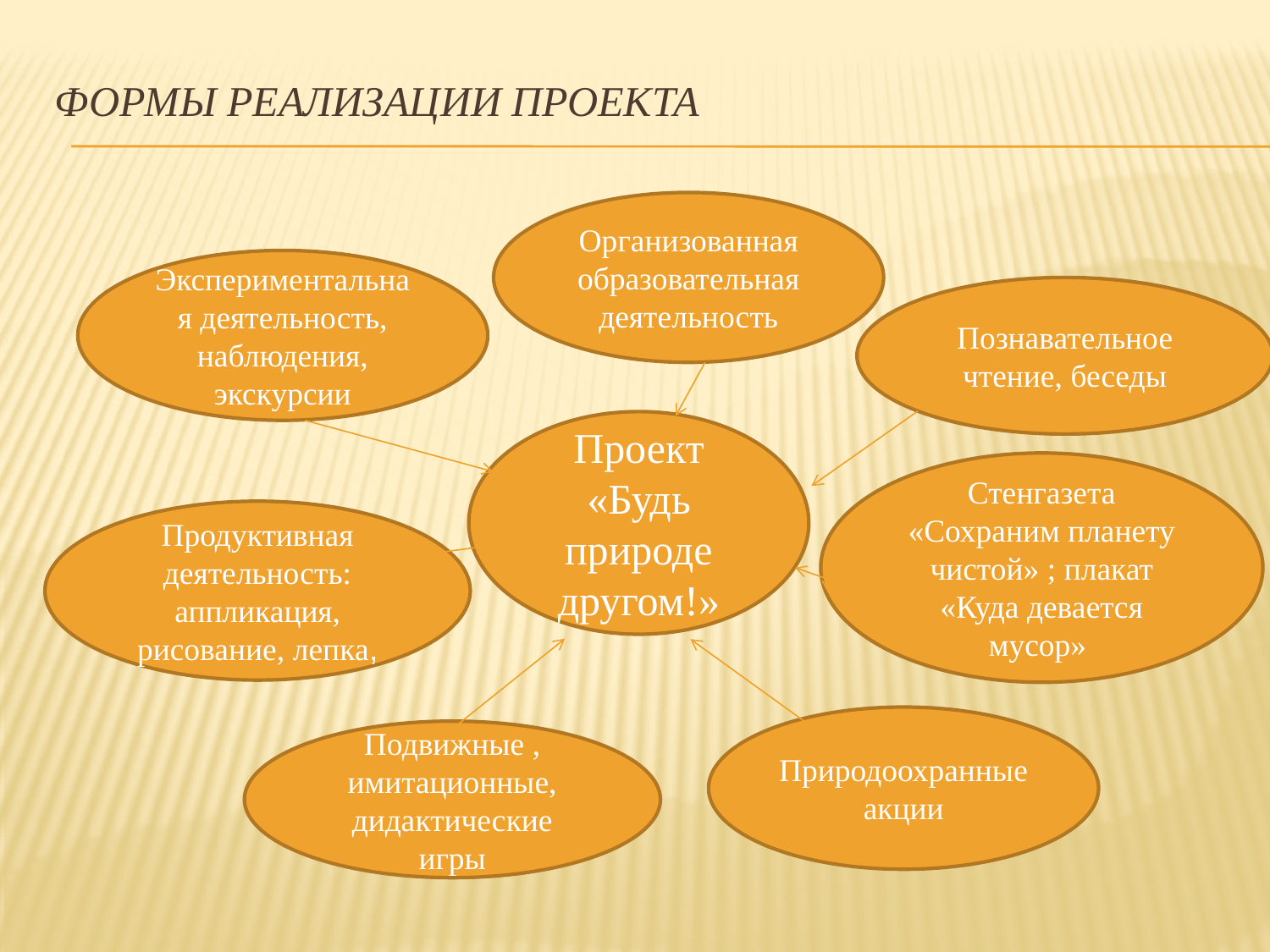

# Формы реализации проекта

Организованная образовательная деятельность
 Экспериментальная деятельность, наблюдения, экскурсии

Познавательное чтение, беседы
Проект «Будь природе другом!»
Стенгазета «Сохраним планету чистой» ; плакат «Куда девается мусор»
Продуктивная деятельность:
аппликация, рисование, лепка,
Природоохранные акции
Подвижные , имитационные, дидактические игры